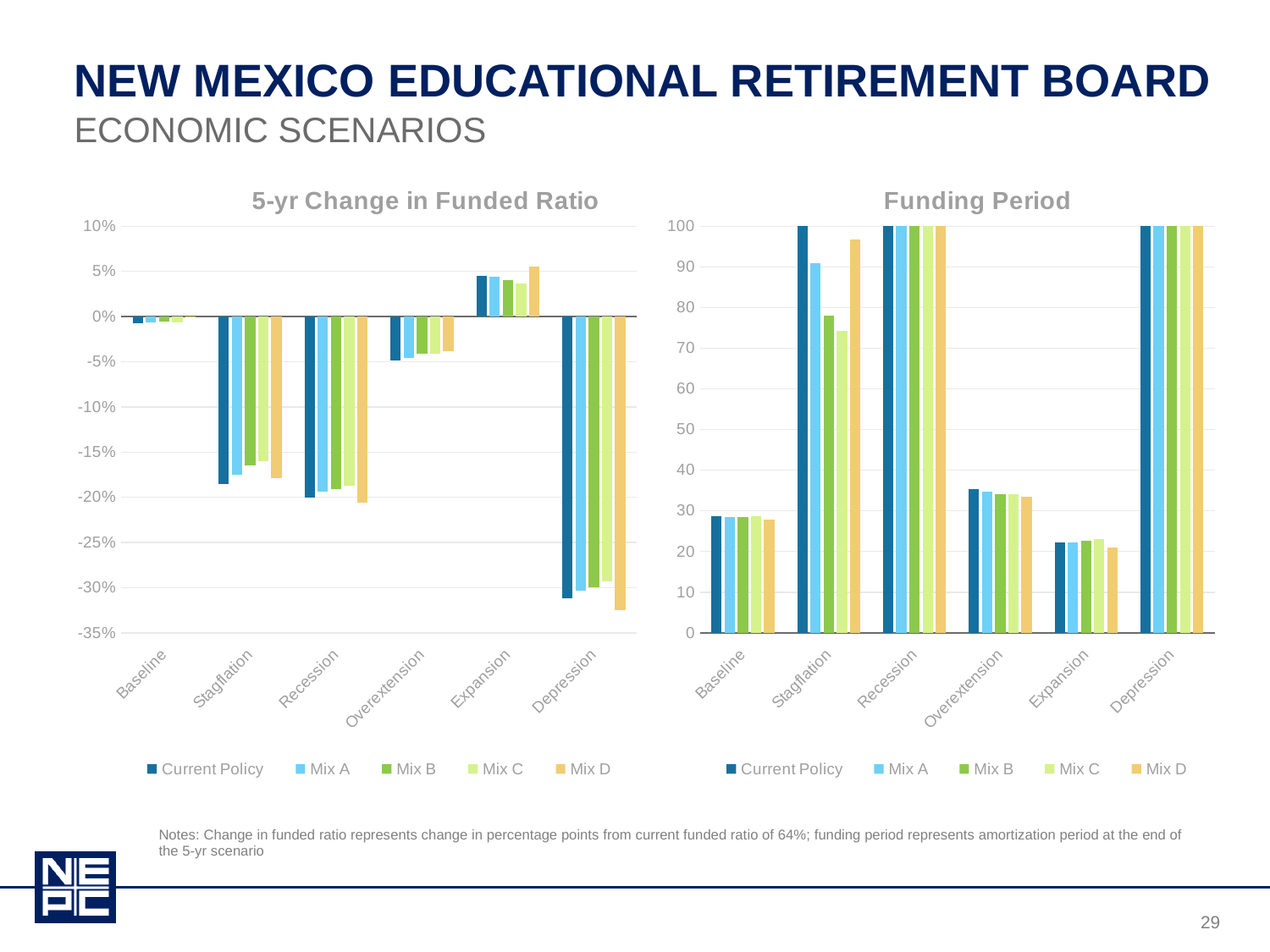

# New Mexico educational retirement board
Economic scenarios

[unsupported chart]

### Chart: Funding Period

| Category | Current Policy | Mix A | Mix B | Mix C | Mix D |
|---|---|---|---|---|---|
| Baseline | 28.708469318575975 | 28.533033191771427 | 28.39988383781457 | 28.593444140411158 | 27.812565219442526 |
| Stagflation | 112.6188937588047 | 90.86413317751882 | 78.09579013978173 | 74.23626334672062 | 96.76206979065851 |
| Recession | 100.0 | 100.0 | 145.22771494540297 | 119.23835559607944 | 100.0 |
| Overextension | 35.33726331476649 | 34.76796801038598 | 33.9893729087593 | 33.98860473784693 | 33.53269013818476 |
| Expansion | 22.179226653145815 | 22.284722150053675 | 22.67686280679395 | 23.080340056466675 | 21.022439972168815 |
| Depression | 100.0 | 100.0 | 100.0 | 100.0 | 100.0 |
Notes: Change in funded ratio represents change in percentage points from current funded ratio of 64%; funding period represents amortization period at the end of the 5-yr scenario